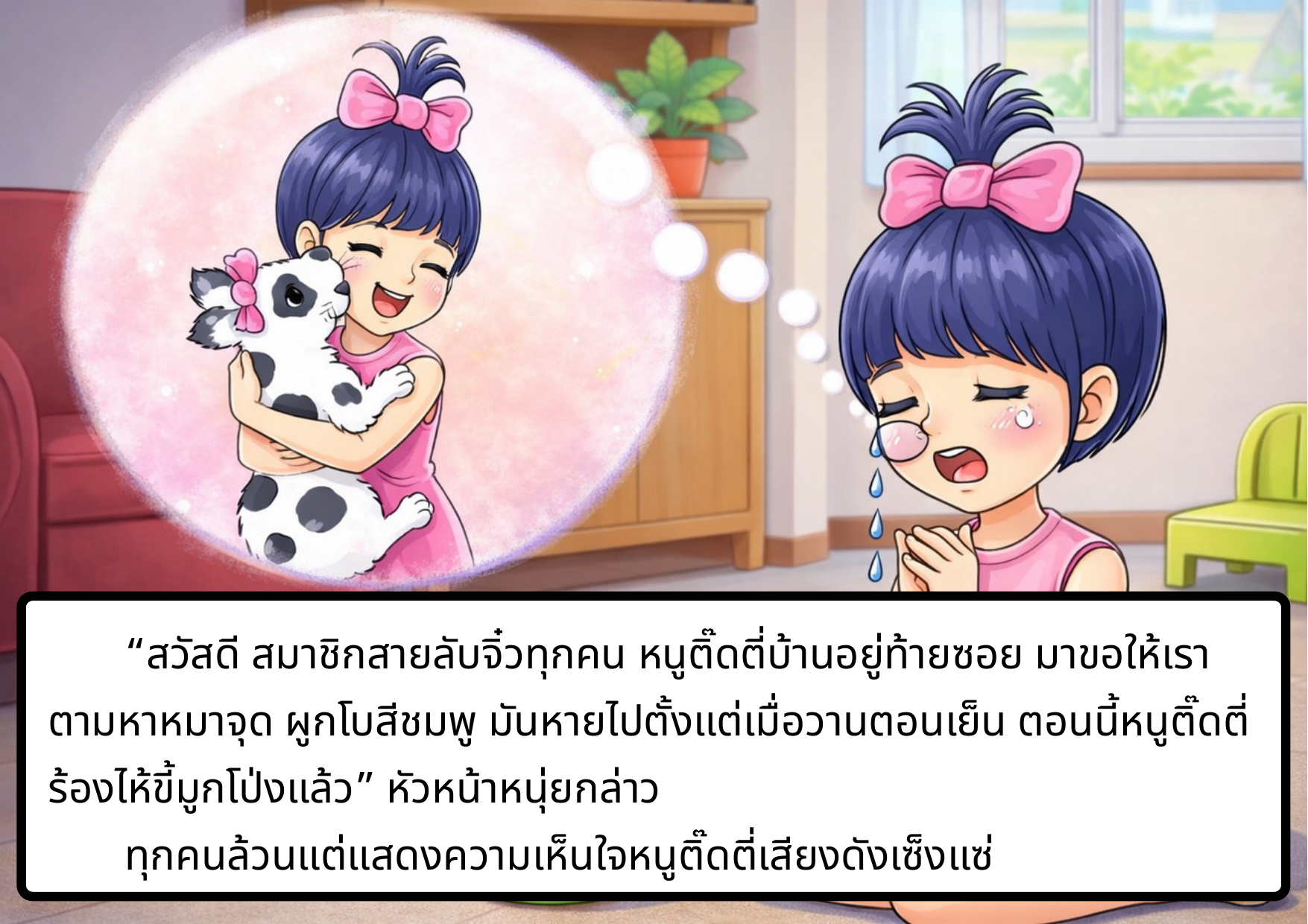

“สวัสดี สมาชิกสายลับจิ๋วทุกคน หนูติ๊ดตี่บ้านอยู่ท้ายซอย มาขอให้เราตามหาหมาจุด ผูกโบสีชมพู มันหายไปตั้งแต่เมื่อวานตอนเย็น ตอนนี้หนูติ๊ดตี่ร้องไห้ขี้มูกโป่งแล้ว” หัวหน้าหนุ่ยกล่าว
       ทุกคนล้วนแต่แสดงความเห็นใจหนูติ๊ดตี่เสียงดังเซ็งแซ่